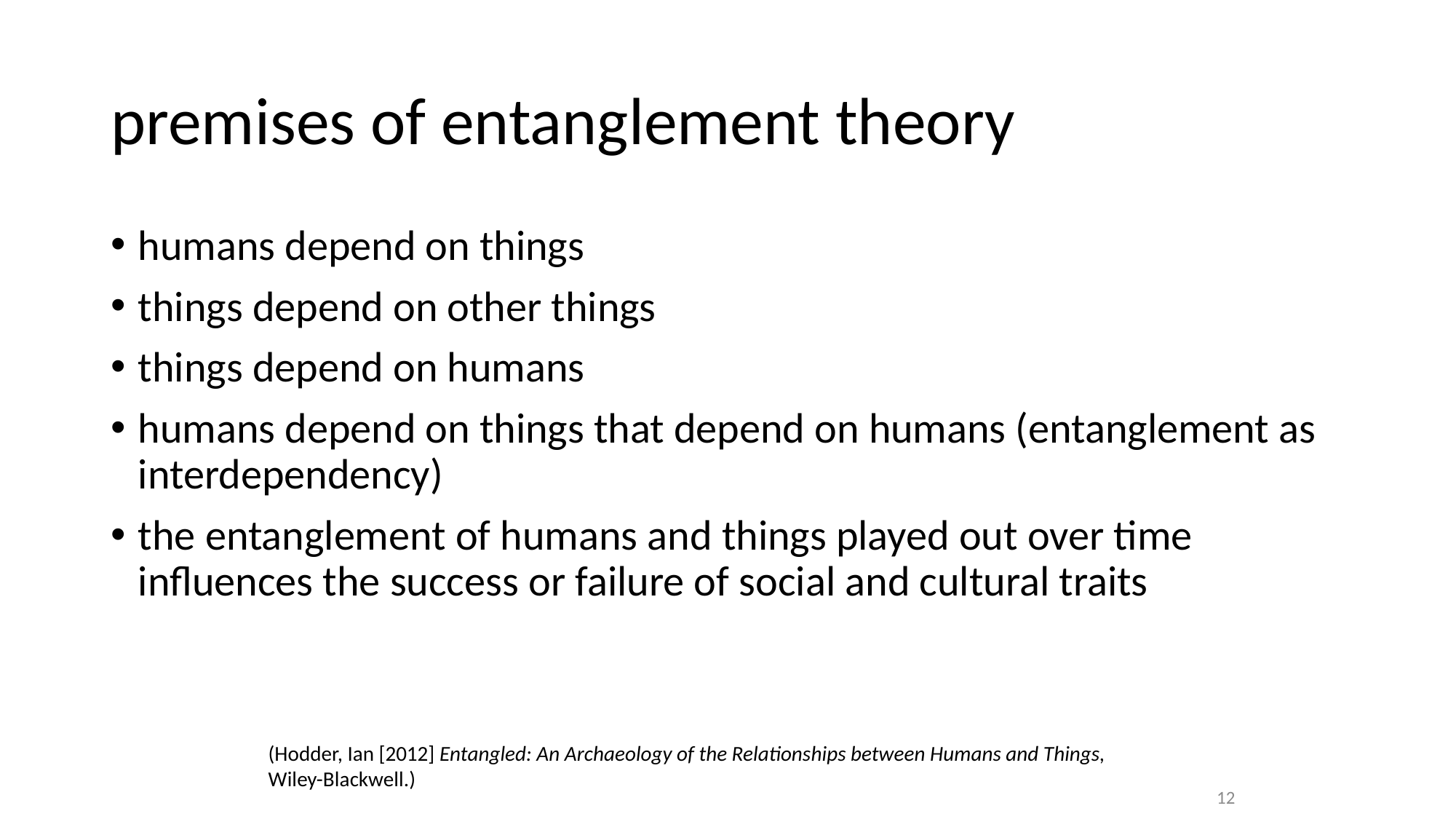

# premises of entanglement theory
humans depend on things
things depend on other things
things depend on humans
humans depend on things that depend on humans (entanglement as interdependency)
the entanglement of humans and things played out over time influences the success or failure of social and cultural traits
(Hodder, Ian [2012] Entangled: An Archaeology of the Relationships between Humans and Things,
Wiley-Blackwell.)

12